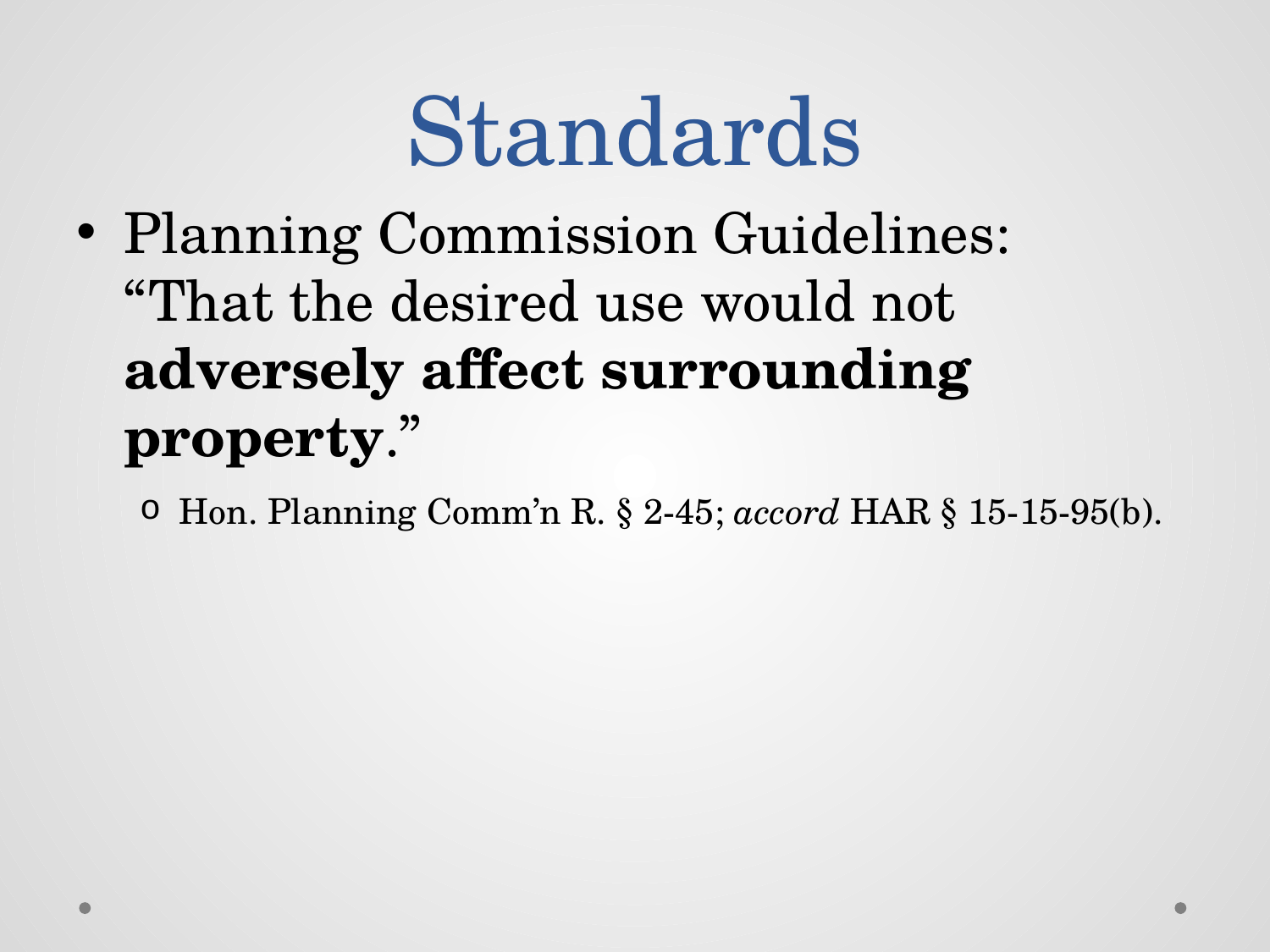

# Standards
Planning Commission Guidelines:
“That the desired use would not adversely affect surrounding property.”
Hon. Planning Comm’n R. § 2-45; accord HAR § 15-15-95(b).